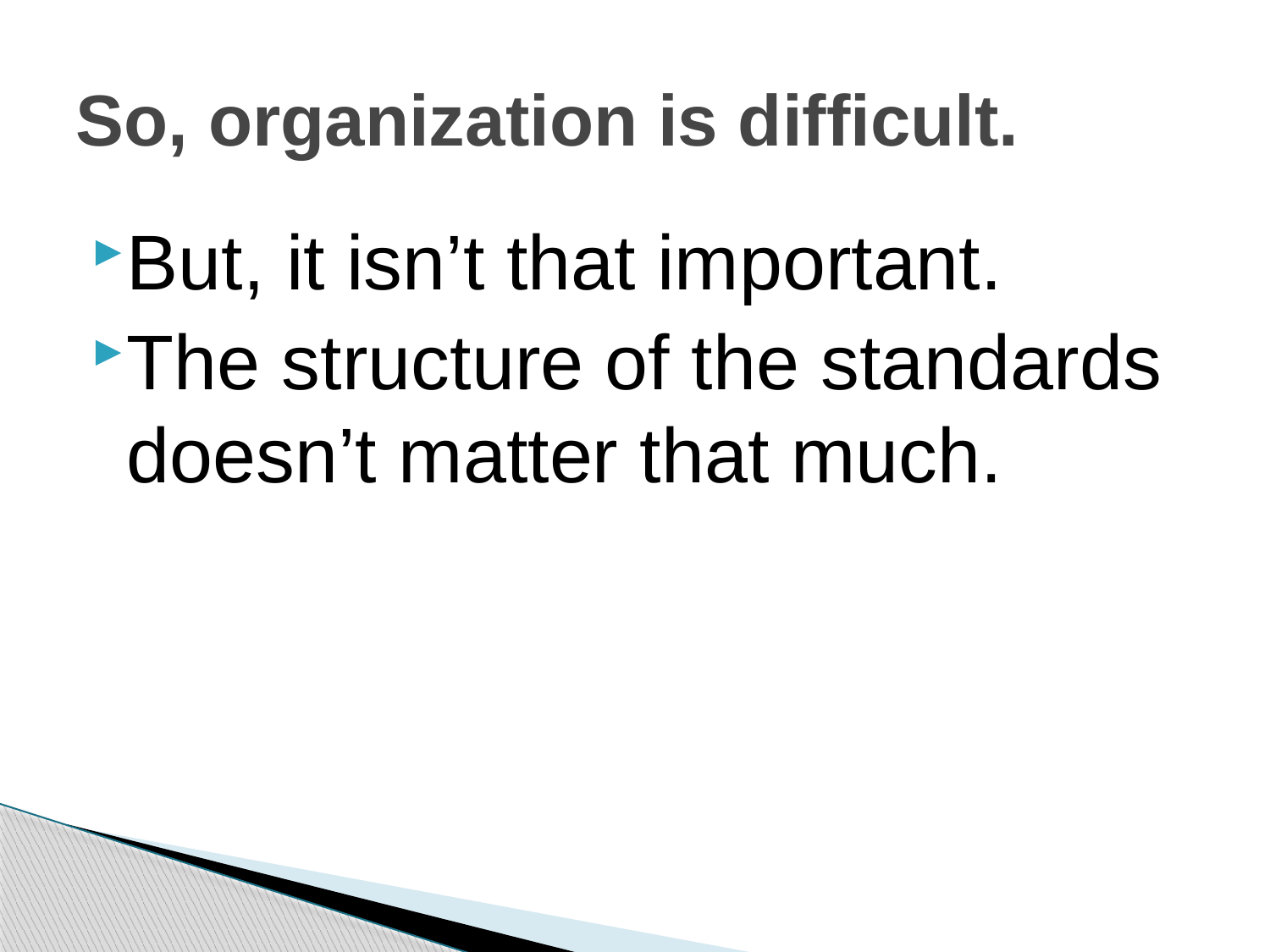

# So, organization is difficult.
But, it isn’t that important.
The structure of the standards doesn’t matter that much.